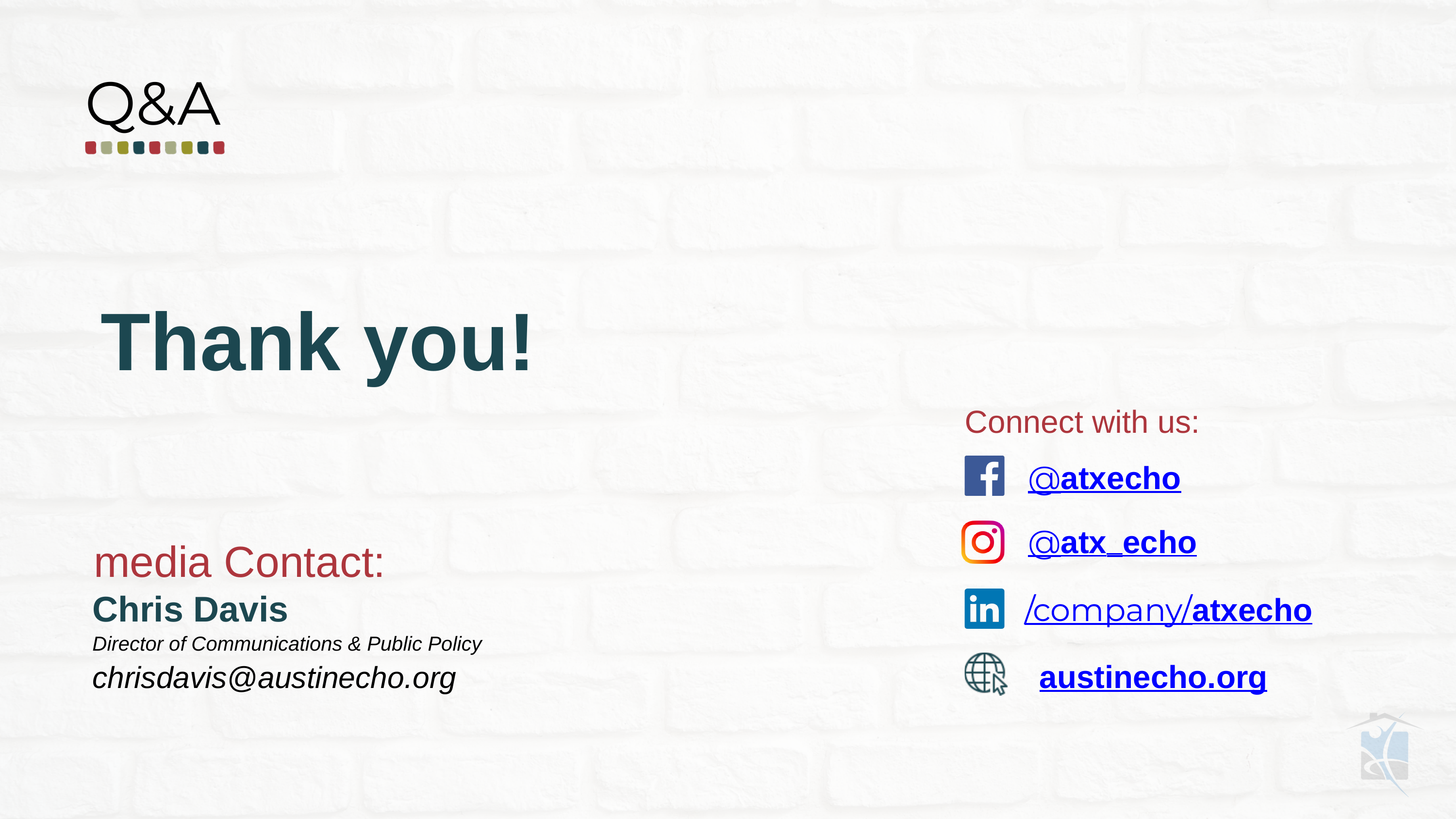

Q&A

Thank you!
Connect with us:
@atxecho

@atx_echo

media Contact:
Chris Davis
Director of Communications & Public Policy
chrisdavis@austinecho.org
/company/atxecho

austinecho.org